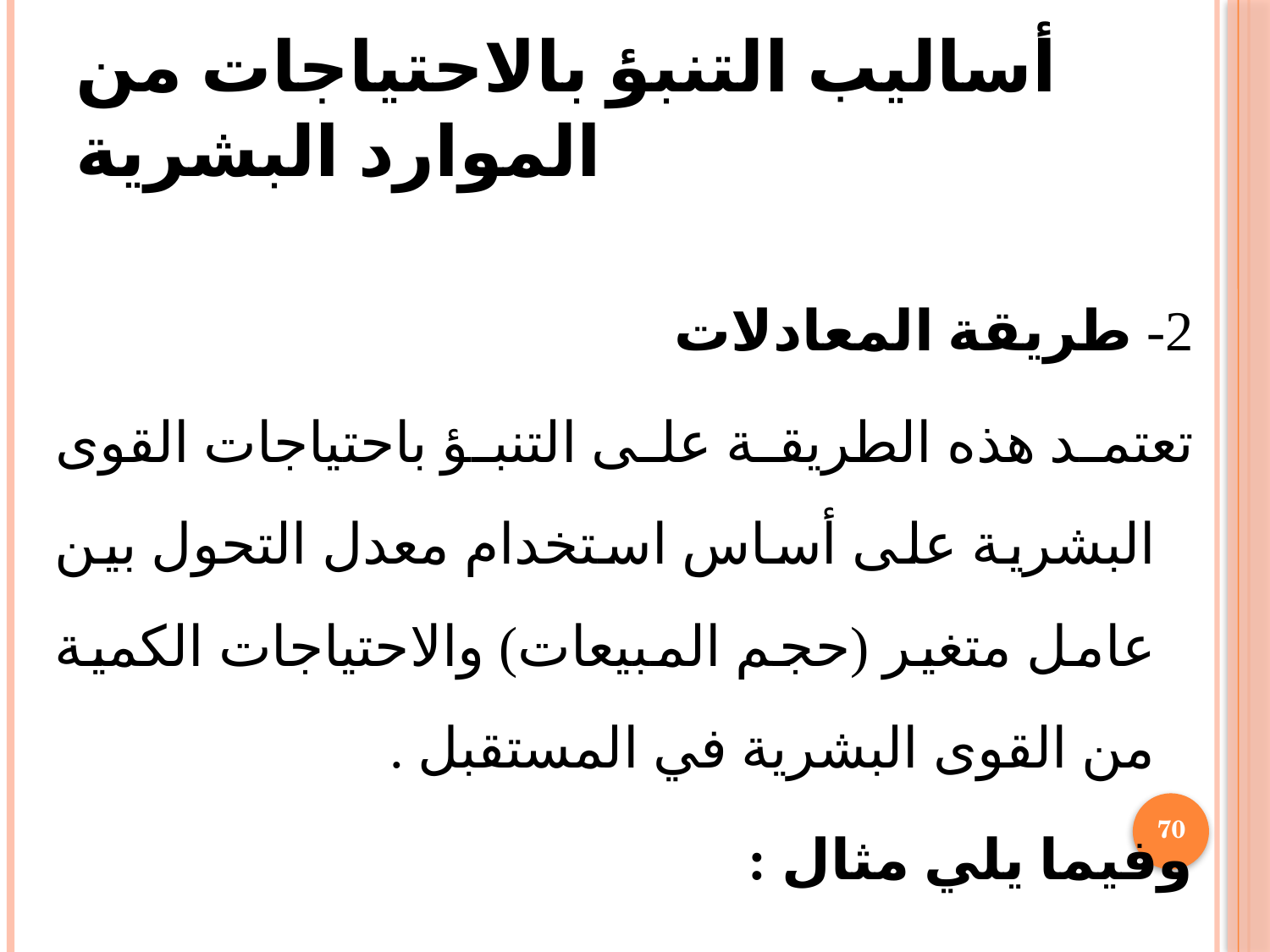

# أساليب التنبؤ بالاحتياجات من الموارد البشرية
2- طريقة المعادلات
	تعتمد هذه الطريقة على التنبؤ باحتياجات القوى البشرية على أساس استخدام معدل التحول بين عامل متغير (حجم المبيعات) والاحتياجات الكمية من القوى البشرية في المستقبل .
	وفيما يلي مثال :
70